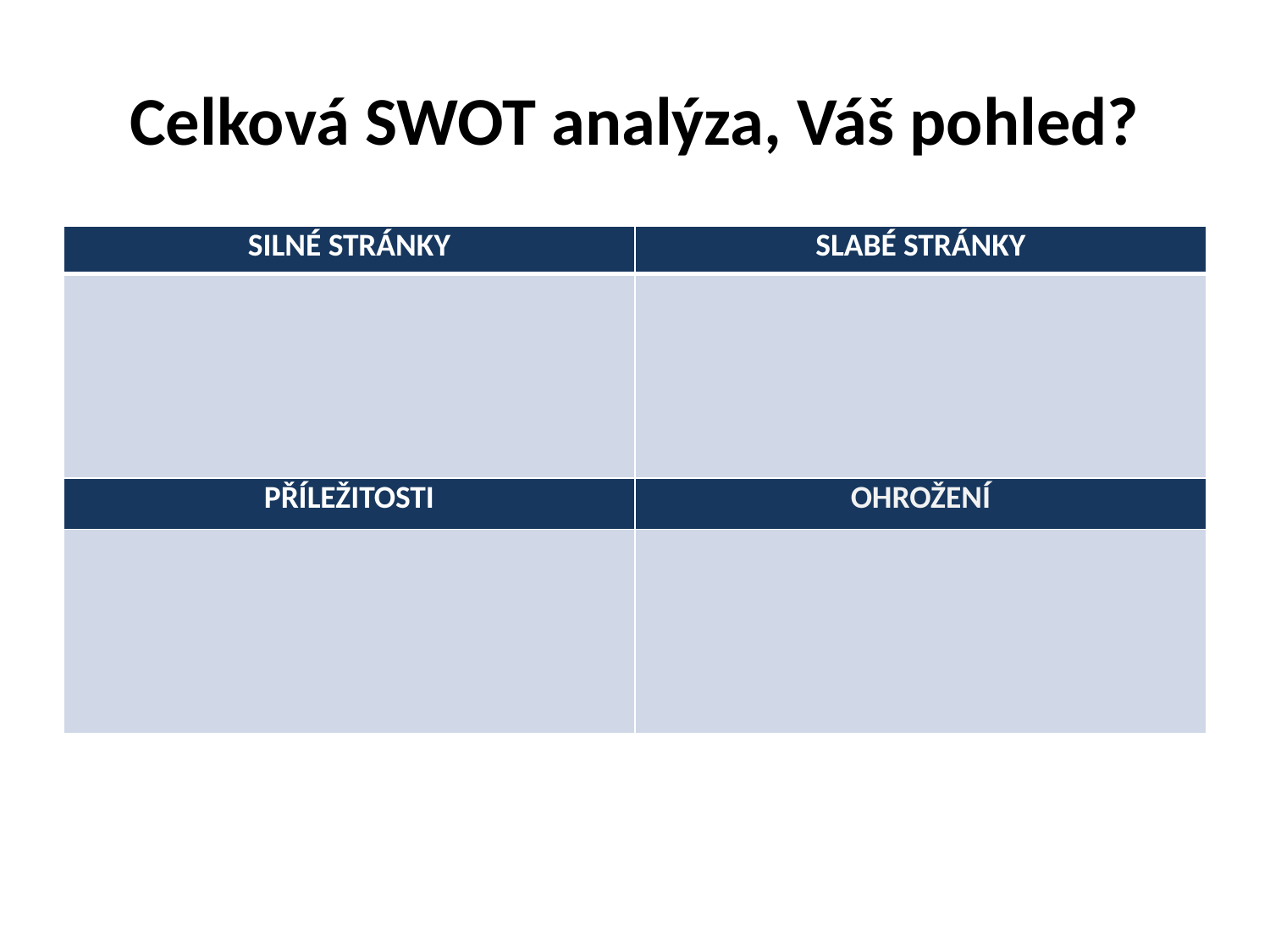

# Celková SWOT analýza, Váš pohled?
| SILNÉ STRÁNKY | SLABÉ STRÁNKY |
| --- | --- |
|  |  |
| PŘÍLEŽITOSTI | OHROŽENÍ |
|  |  |